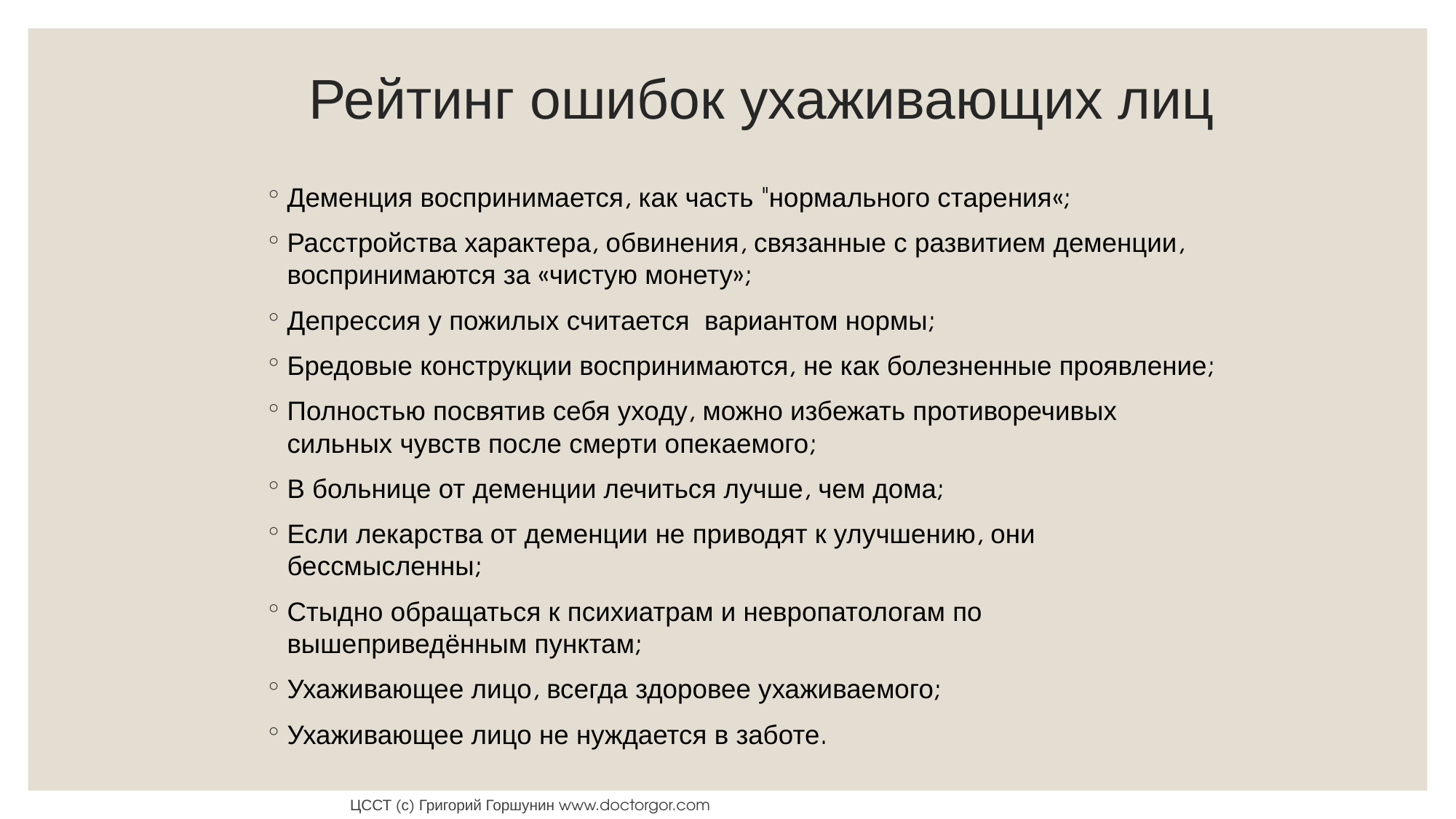

# Рейтинг ошибок ухаживающих лиц

Деменция воспринимается, как часть "нормального старения«;
Расстройства характера, обвинения, связанные с развитием деменции, воспринимаются за «чистую монету»;
Депрессия у пожилых считается  вариантом нормы;
Бредовые конструкции воспринимаются, не как болезненные проявление;
Полностью посвятив себя уходу, можно избежать противоречивых сильных чувств после смерти опекаемого;
В больнице от деменции лечиться лучше, чем дома;
Если лекарства от деменции не приводят к улучшению, они бессмысленны;
Стыдно обращаться к психиатрам и невропатологам по вышеприведённым пунктам;
Ухаживающее лицо, всегда здоровее ухаживаемого;
Ухаживающее лицо не нуждается в заботе.

ЦССТ (с) Григорий Горшунин www.doctorgor.com